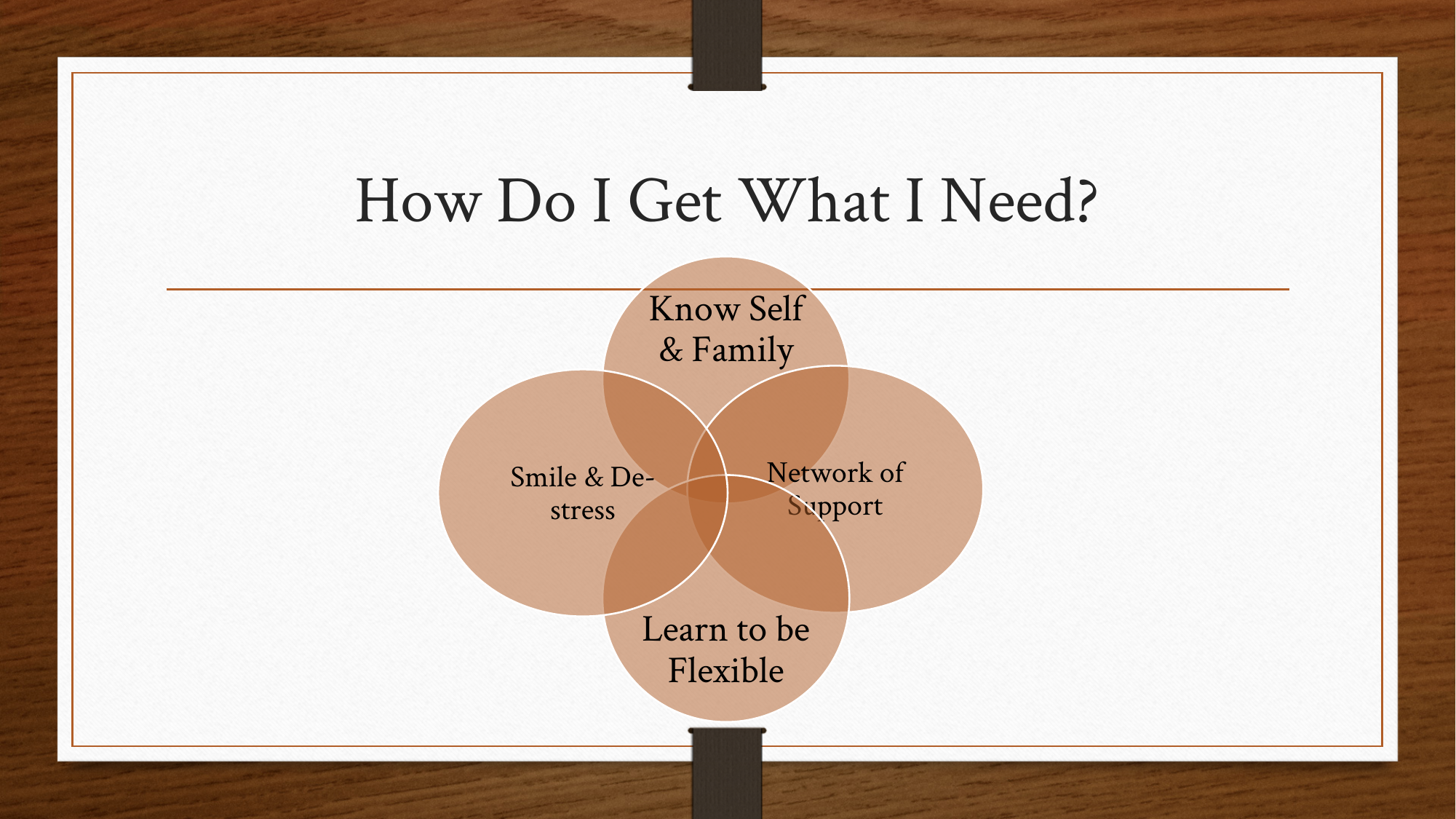

# How Do I Get What I Need?
Know Self & Family
Network of Support
Learn to be Flexible
Smile & De-stress